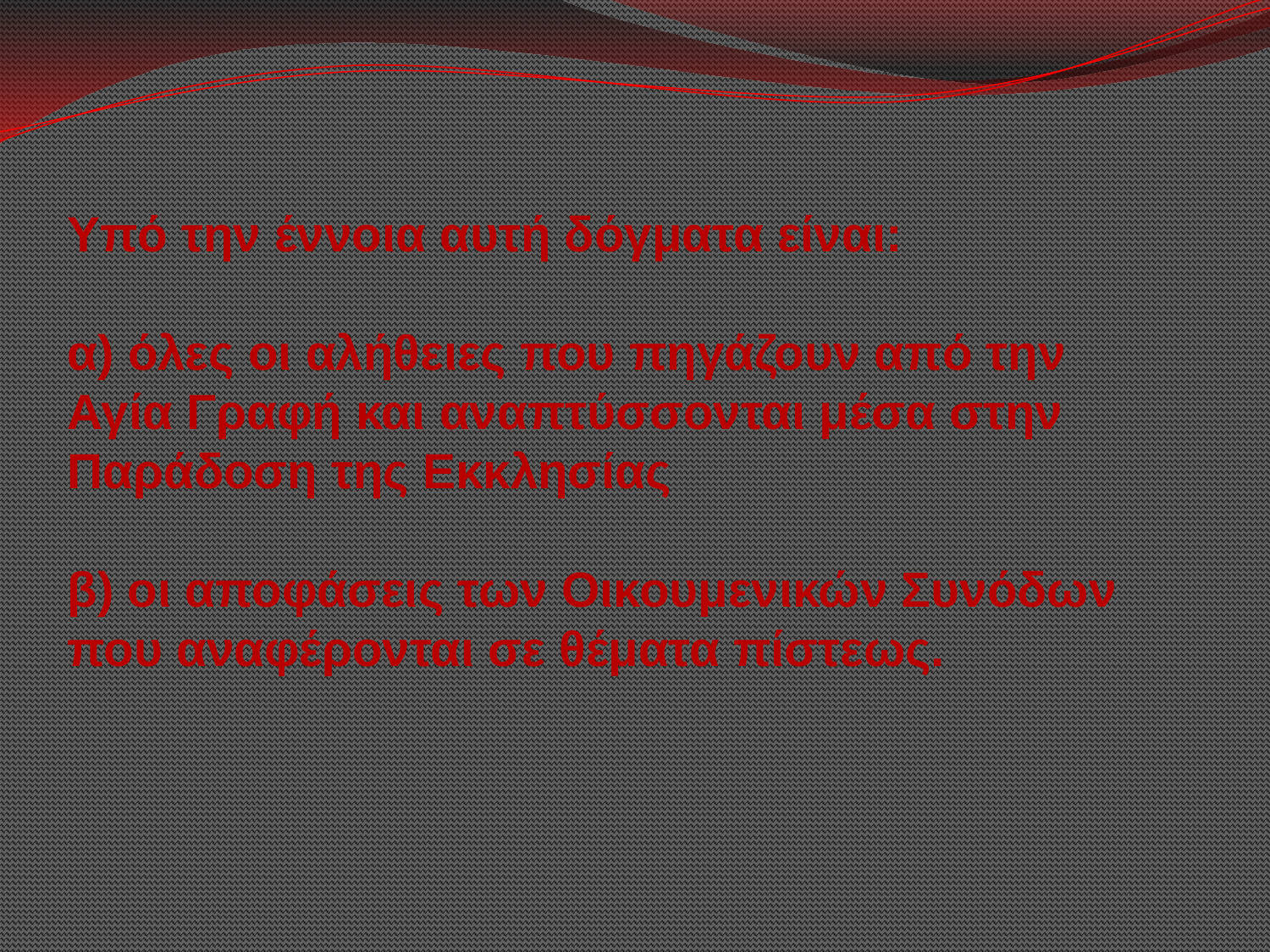

Υπό την έννοια αυτή δόγματα είναι:

α) όλες οι αλήθειες που πηγάζουν από την Αγία Γραφή και αναπτύσσονται μέσα στην Παράδοση της Εκκλησίας

β) οι αποφάσεις των Οικουμενικών Συνόδων που αναφέρονται σε θέματα πίστεως.